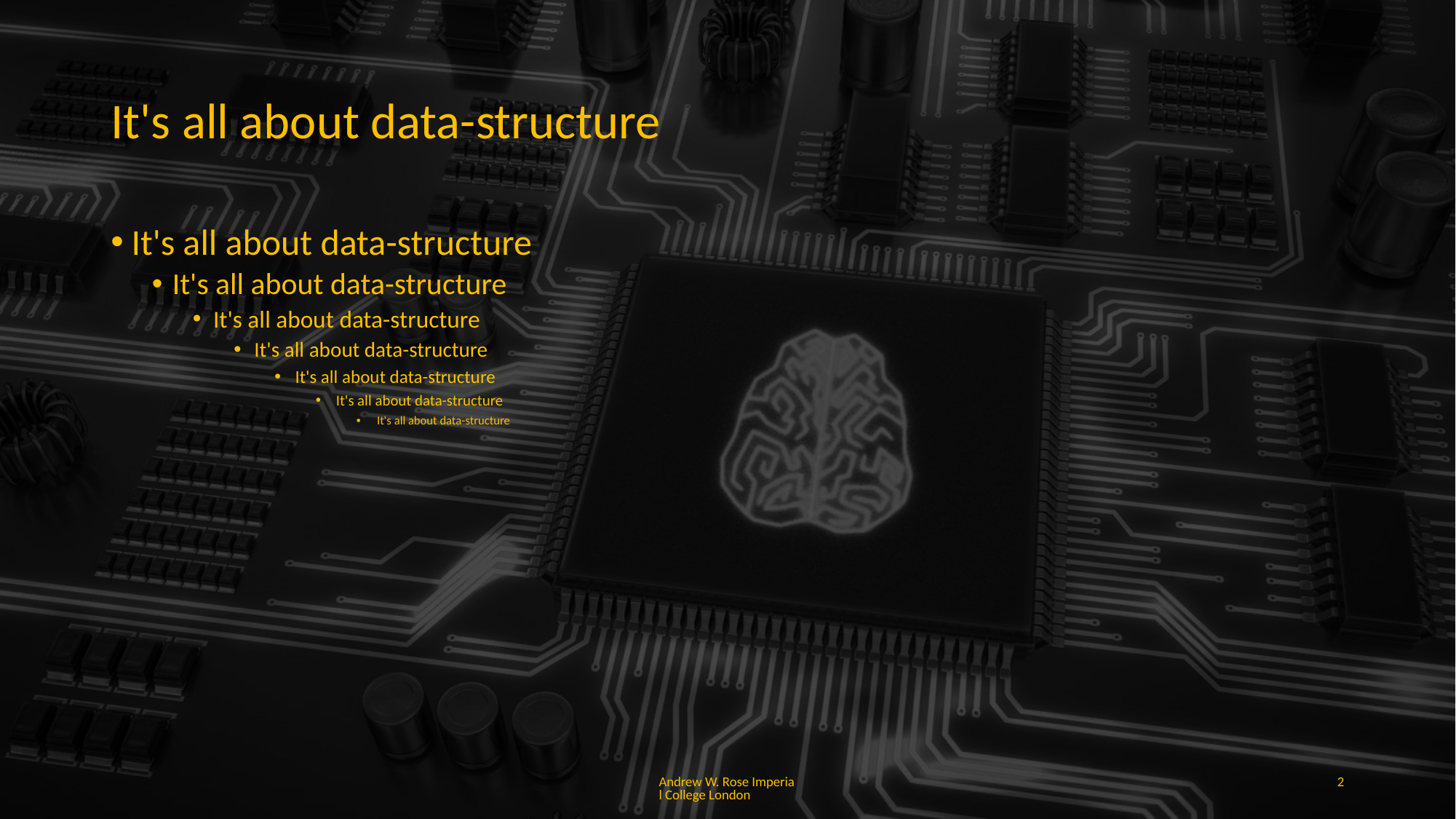

# It's all about data-structure
It's all about data-structure
It's all about data-structure
It's all about data-structure
It's all about data-structure
It's all about data-structure
It's all about data-structure
It's all about data-structure

Andrew W. Rose Imperial College London
2